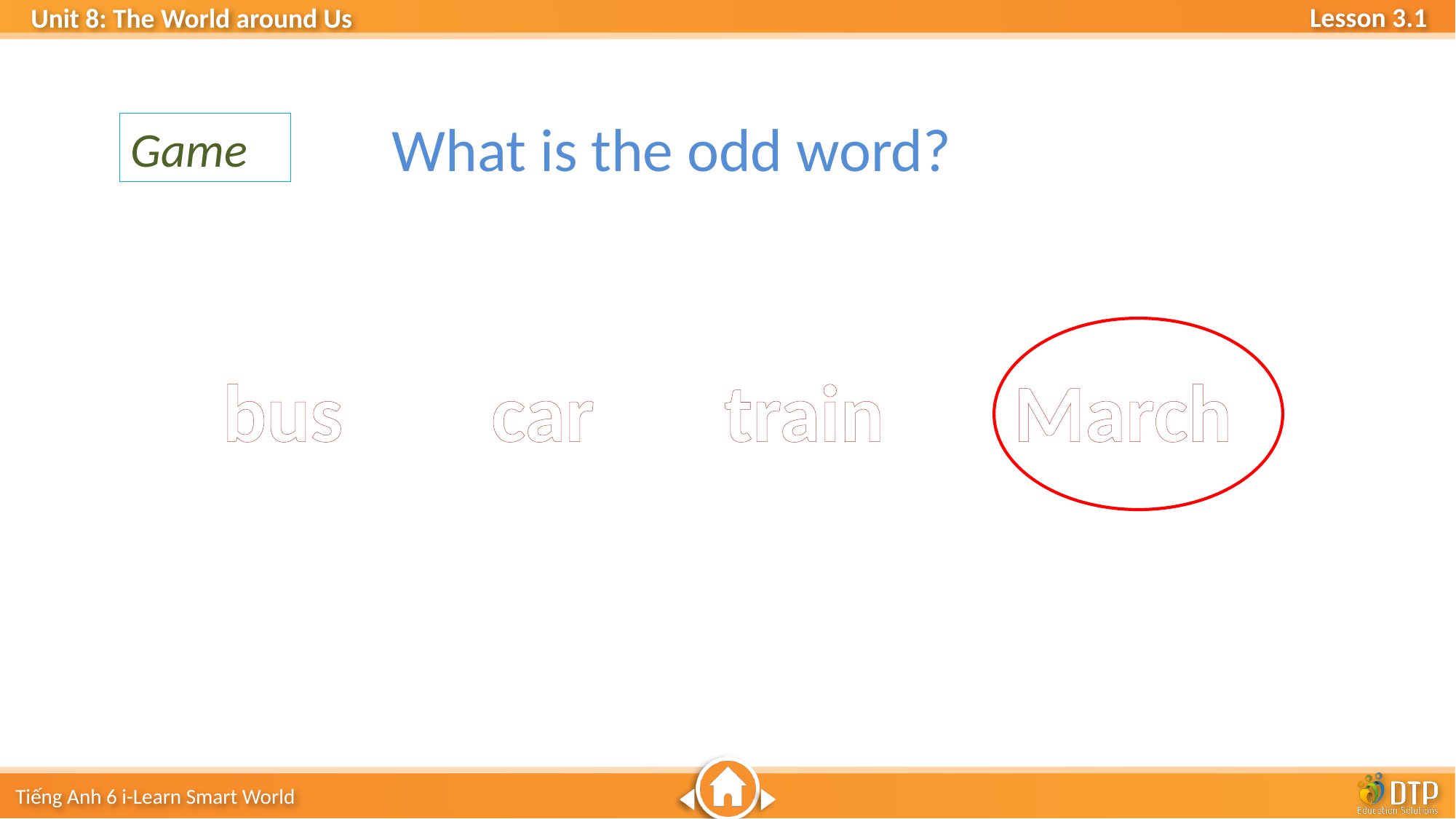

What is the odd word?
Game

bus        car       train       March